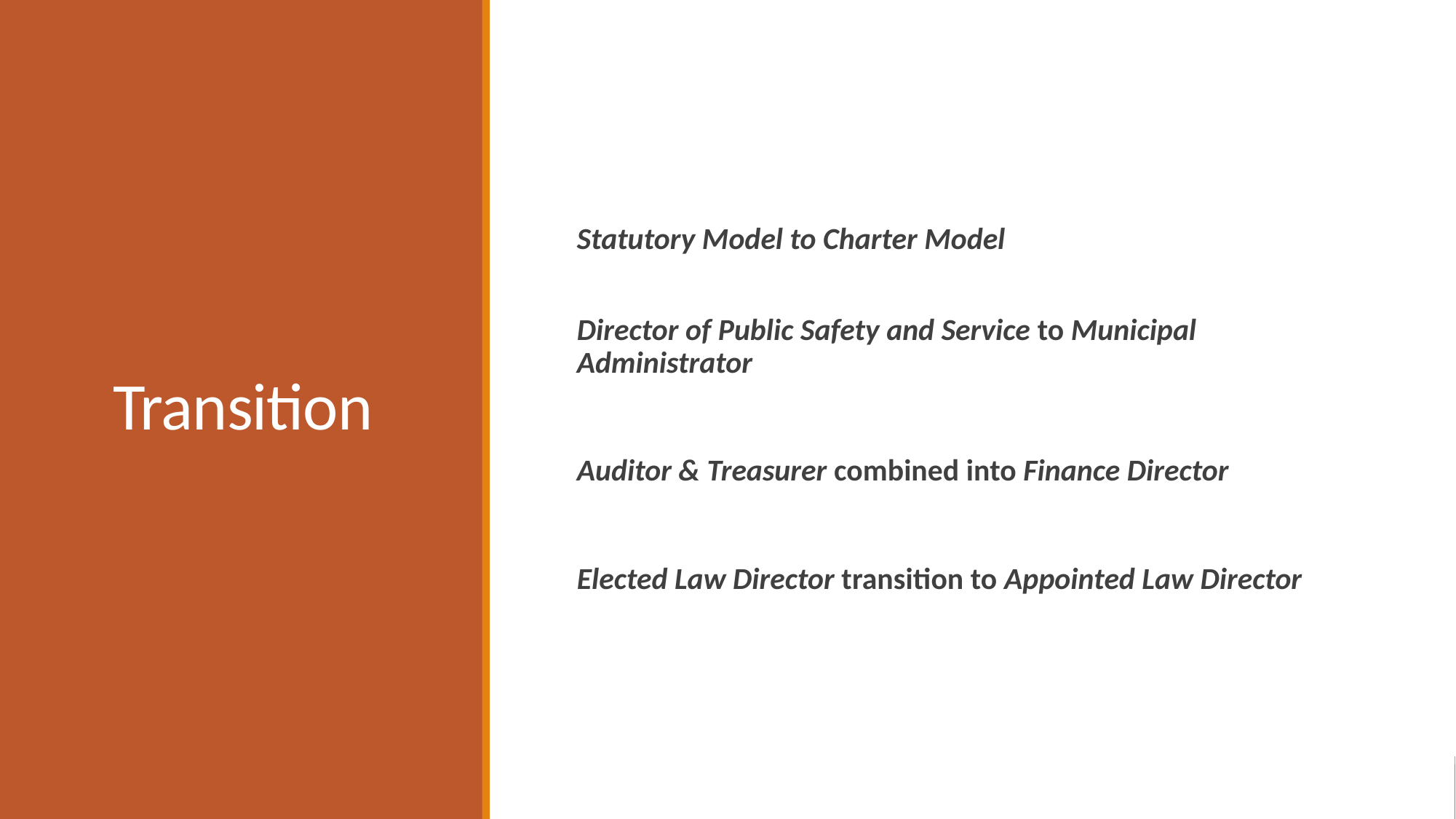

# Transition
Statutory Model to Charter Model
Director of Public Safety and Service to Municipal Administrator

Auditor & Treasurer combined into Finance Director

Elected Law Director transition to Appointed Law Director